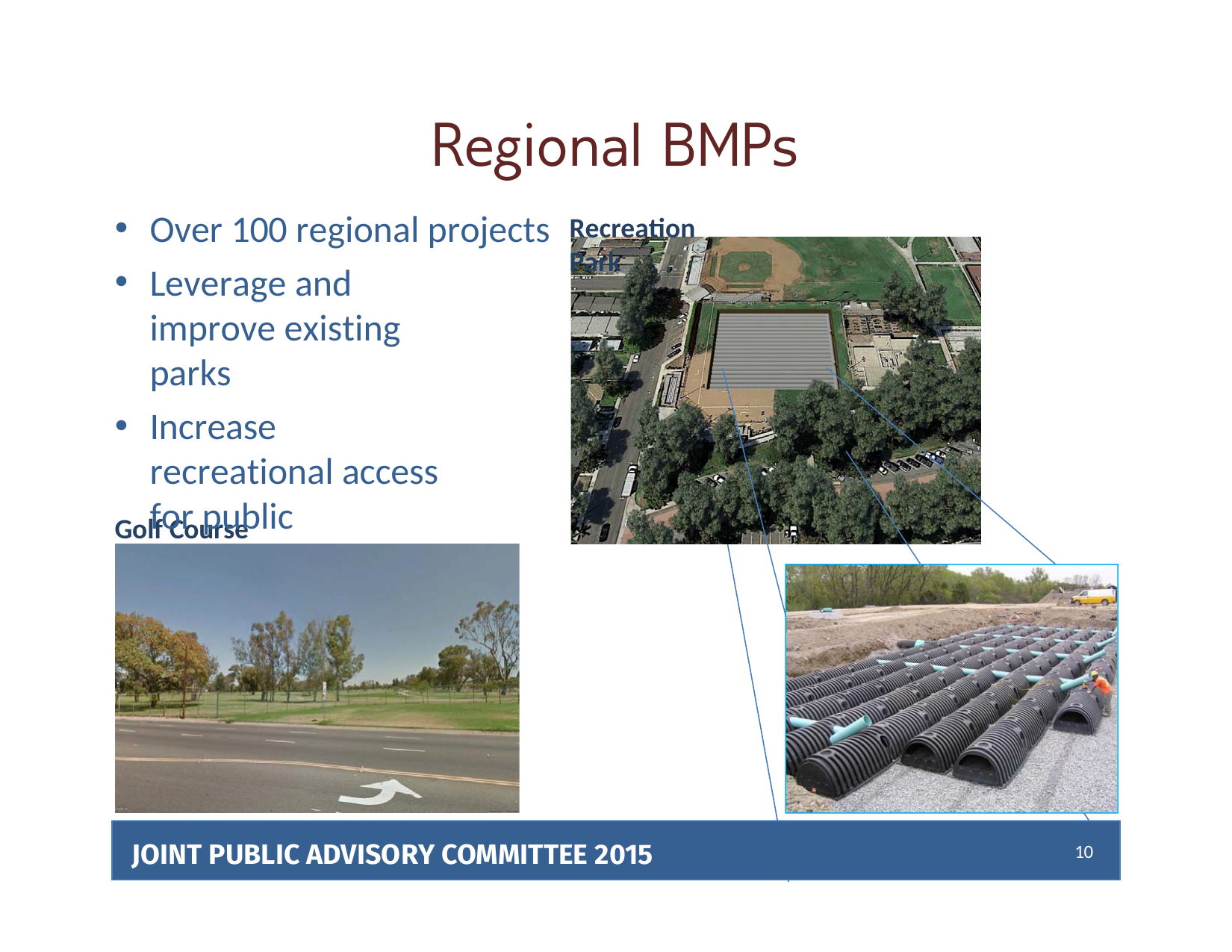

# Regional BMPs
Over 100 regional projects
Leverage and improve existing parks
Increase recreational access for public
Recreation Park

Golf Course

JOINT PUBLIC ADVISORY COMMITTEE 2015
10